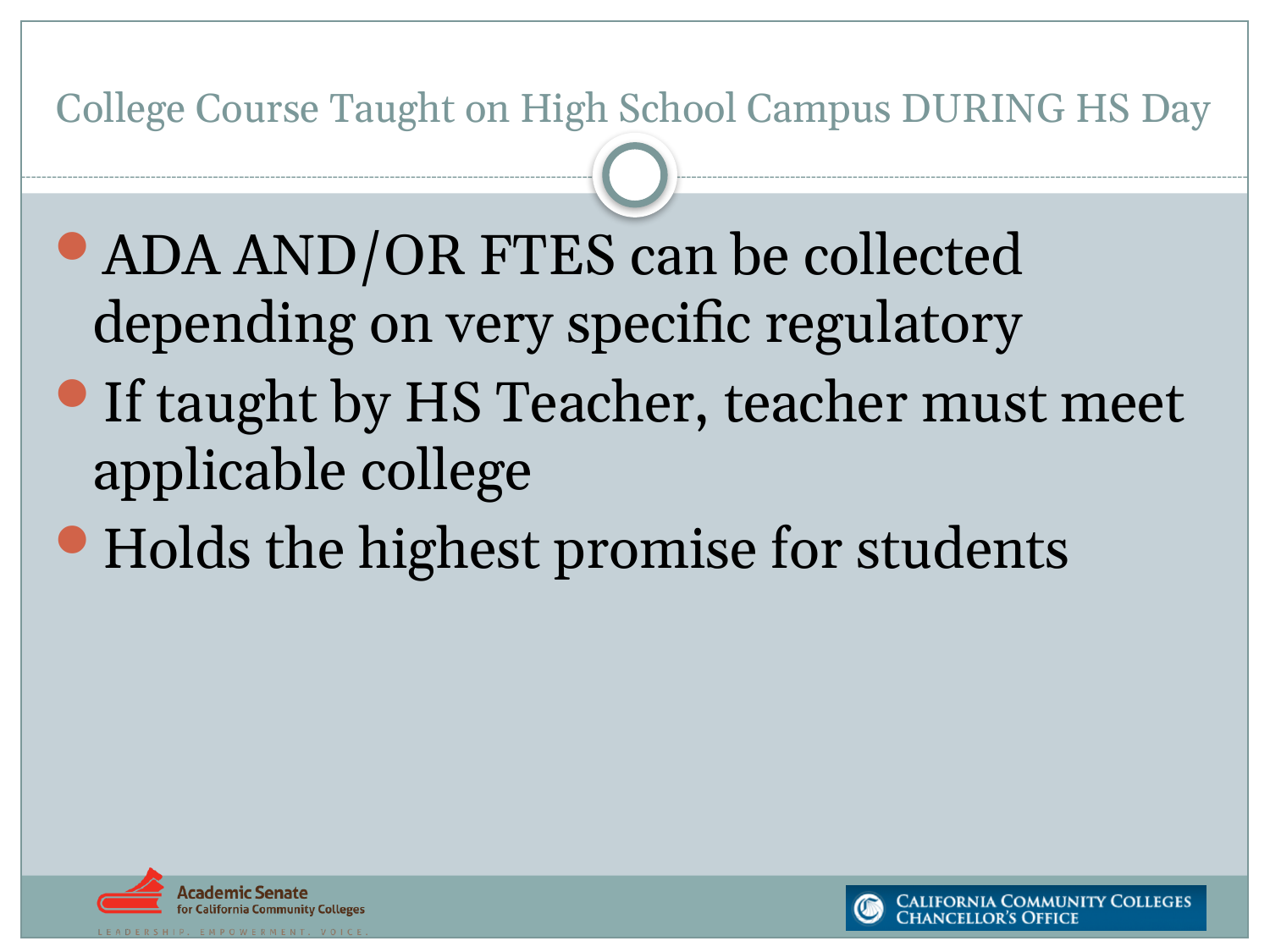

# College Course Taught on High School Campus DURING HS Day
ADA AND/OR FTES can be collected depending on very specific regulatory
If taught by HS Teacher, teacher must meet applicable college
Holds the highest promise for students